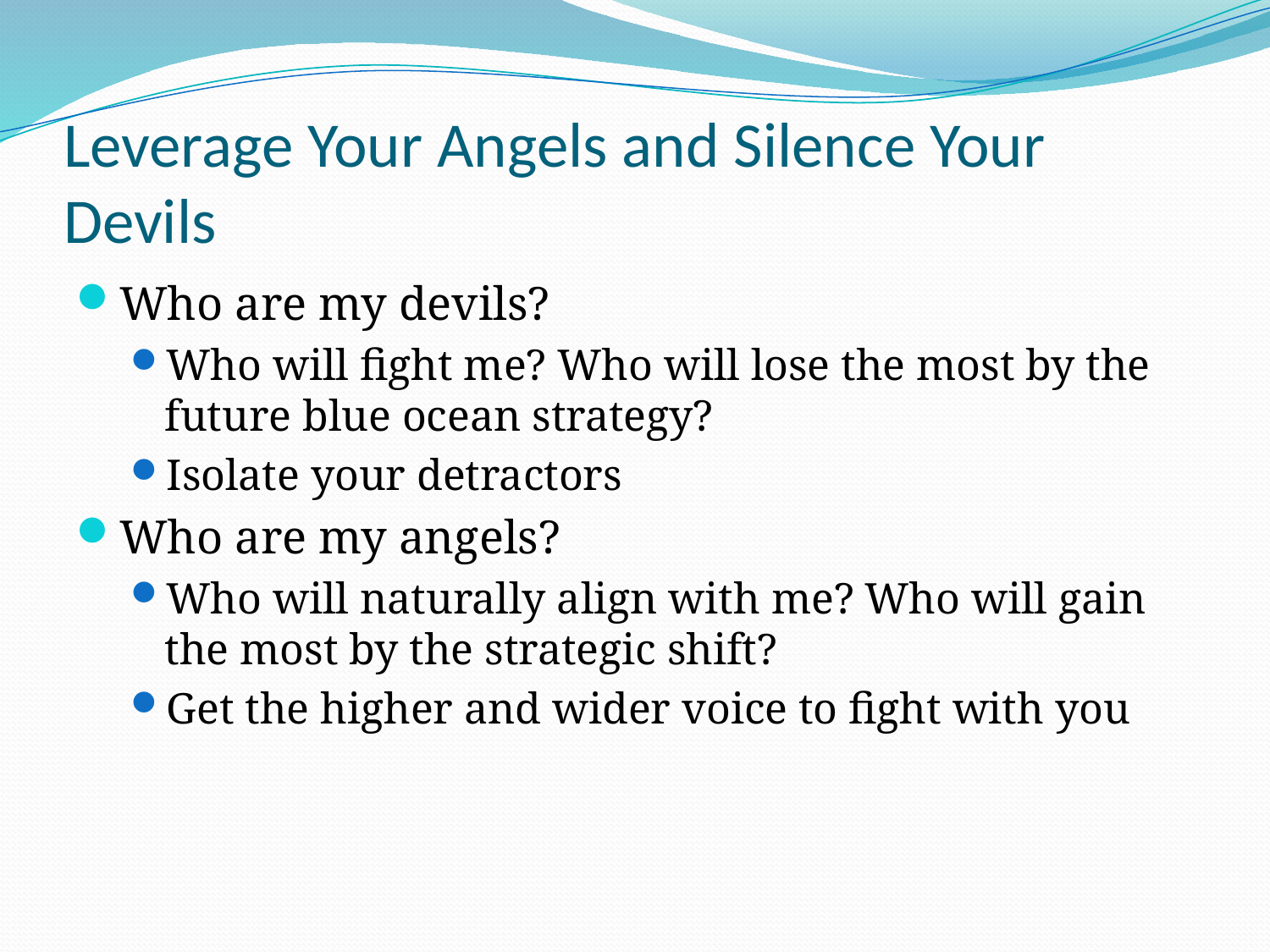

# Leverage Your Angels and Silence Your Devils
Who are my devils?
Who will fight me? Who will lose the most by the future blue ocean strategy?
Isolate your detractors
Who are my angels?
Who will naturally align with me? Who will gain the most by the strategic shift?
Get the higher and wider voice to fight with you